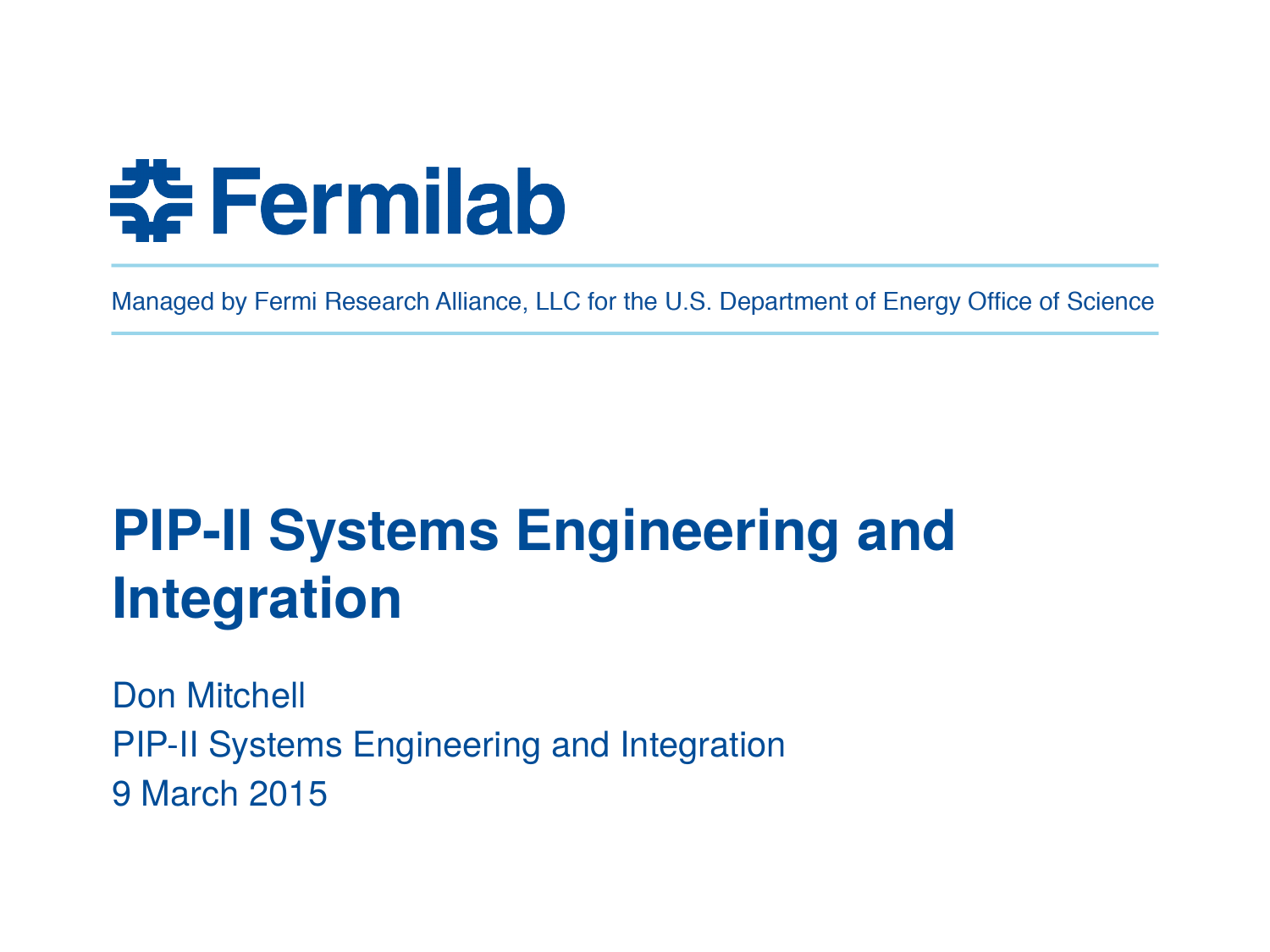

# PIP-II Systems Engineering and Integration
Don Mitchell
PIP-II Systems Engineering and Integration
9 March 2015